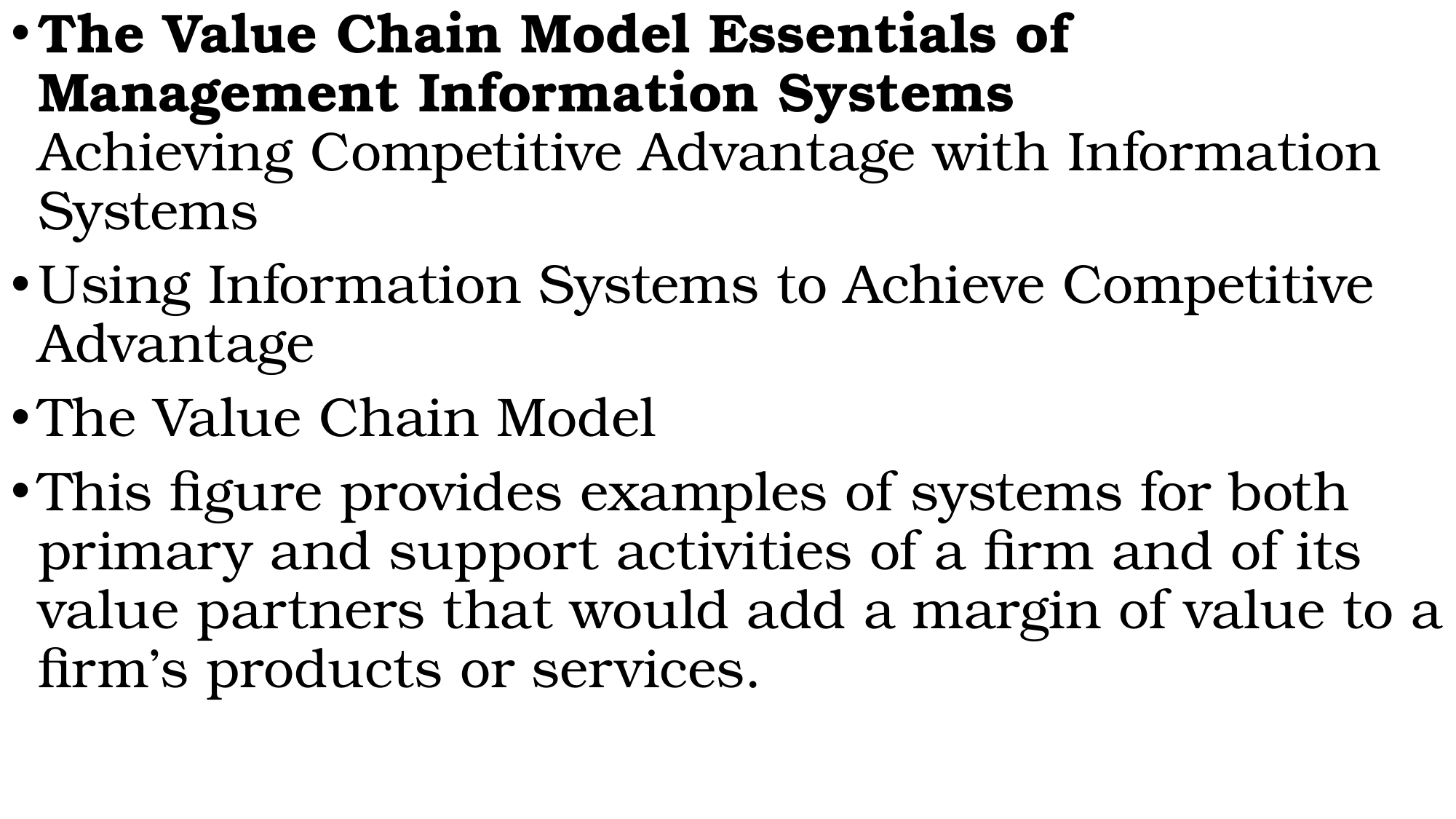

The Value Chain Model Essentials of Management Information Systems
Achieving Competitive Advantage with Information Systems
Using Information Systems to Achieve Competitive Advantage
The Value Chain Model
This figure provides examples of systems for both primary and support activities of a firm and of its value partners that would add a margin of value to a firm’s products or services.